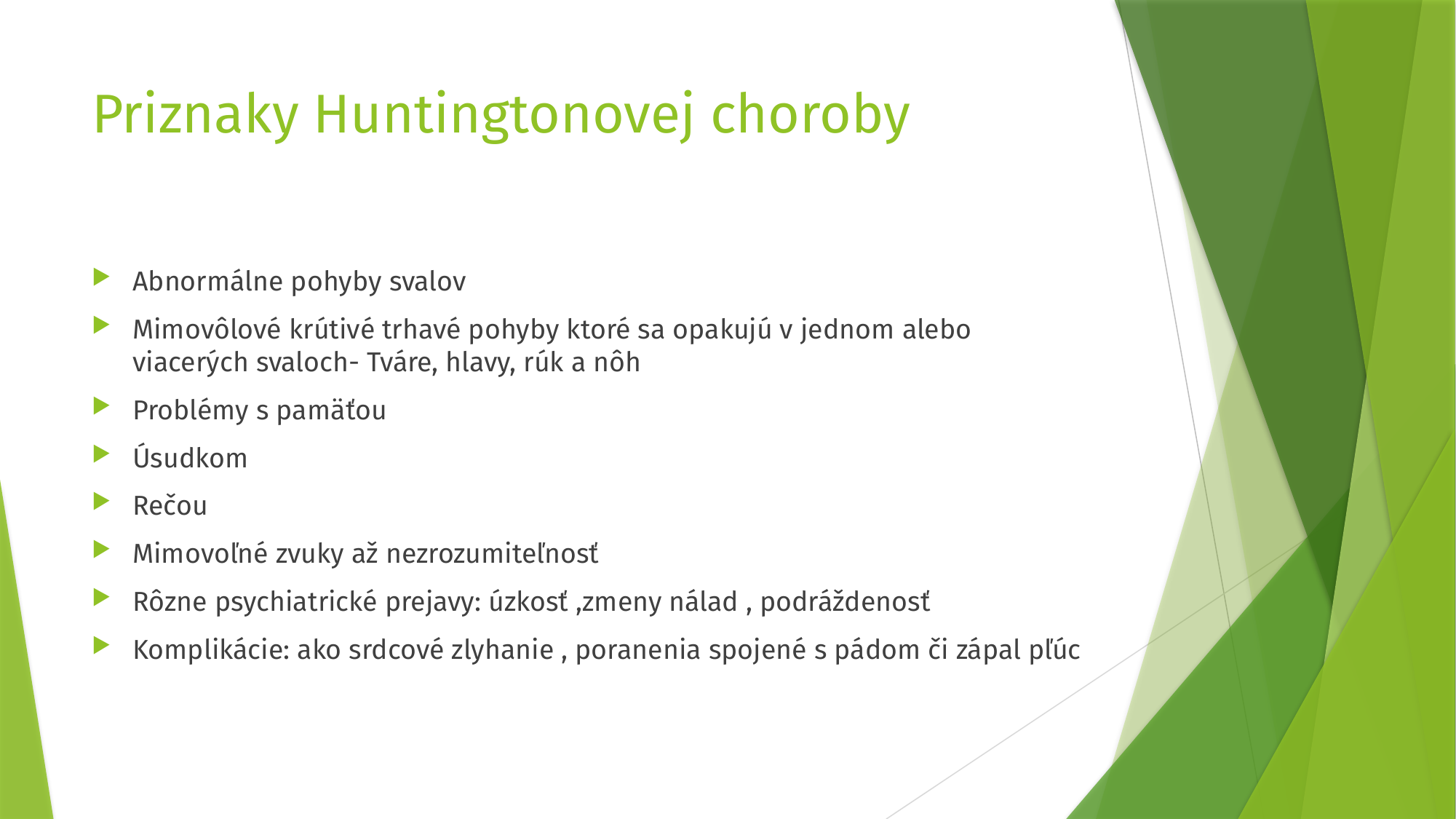

# Priznaky Huntingtonovej choroby
Abnormálne pohyby svalov
Mimovôlové krútivé trhavé pohyby ktoré sa opakujú v jednom alebo viacerých svaloch- Tváre, hlavy, rúk a nôh
Problémy s pamäťou
Úsudkom
Rečou
Mimovoľné zvuky až nezrozumiteľnosť
Rôzne psychiatrické prejavy: úzkosť ,zmeny nálad , podráždenosť
Komplikácie: ako srdcové zlyhanie , poranenia spojené s pádom či zápal pľúc